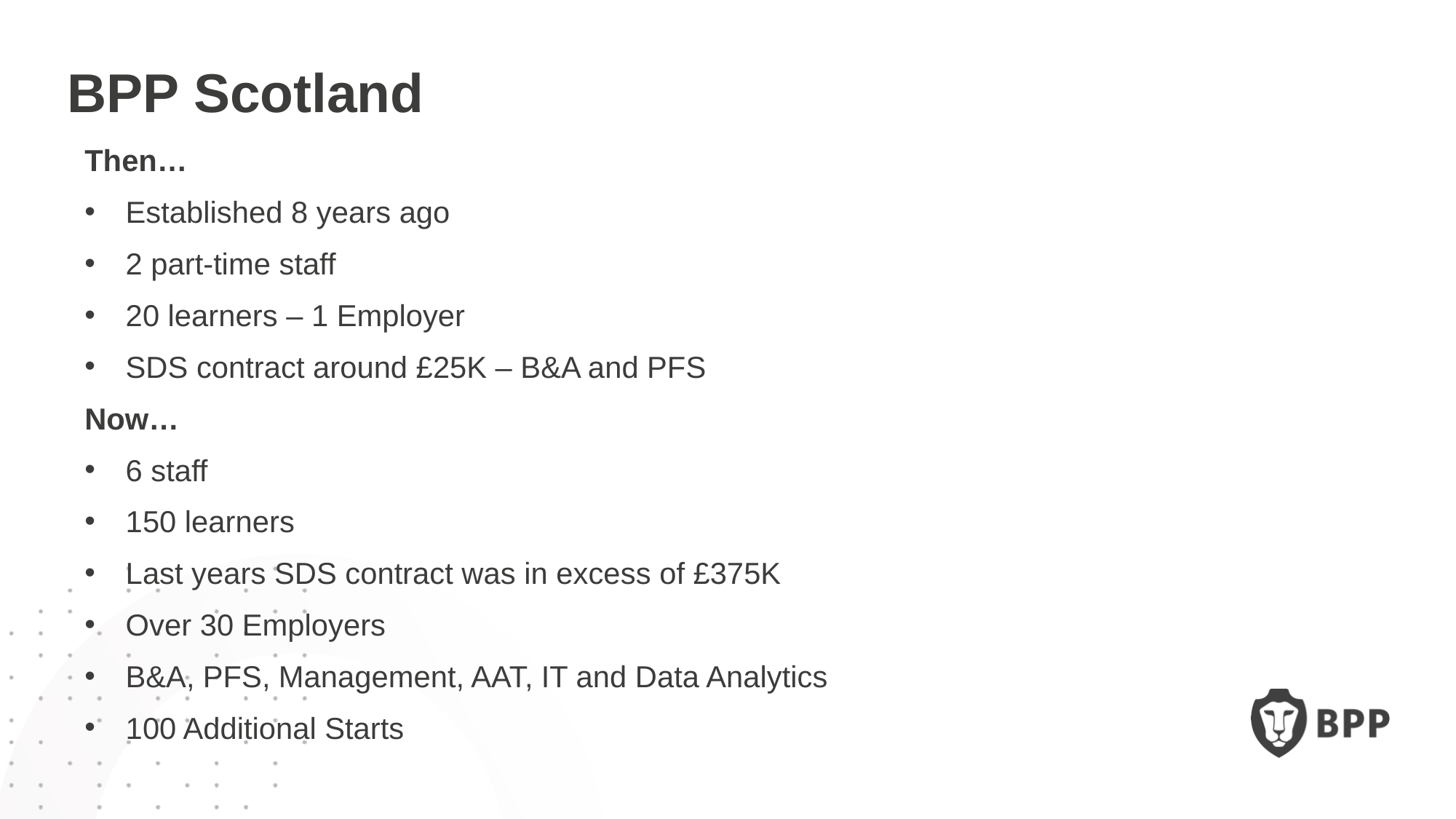

BPP Scotland
Then…
Established 8 years ago
2 part-time staff
20 learners – 1 Employer
SDS contract around £25K – B&A and PFS
Now…
6 staff
150 learners
Last years SDS contract was in excess of £375K
Over 30 Employers
B&A, PFS, Management, AAT, IT and Data Analytics
100 Additional Starts